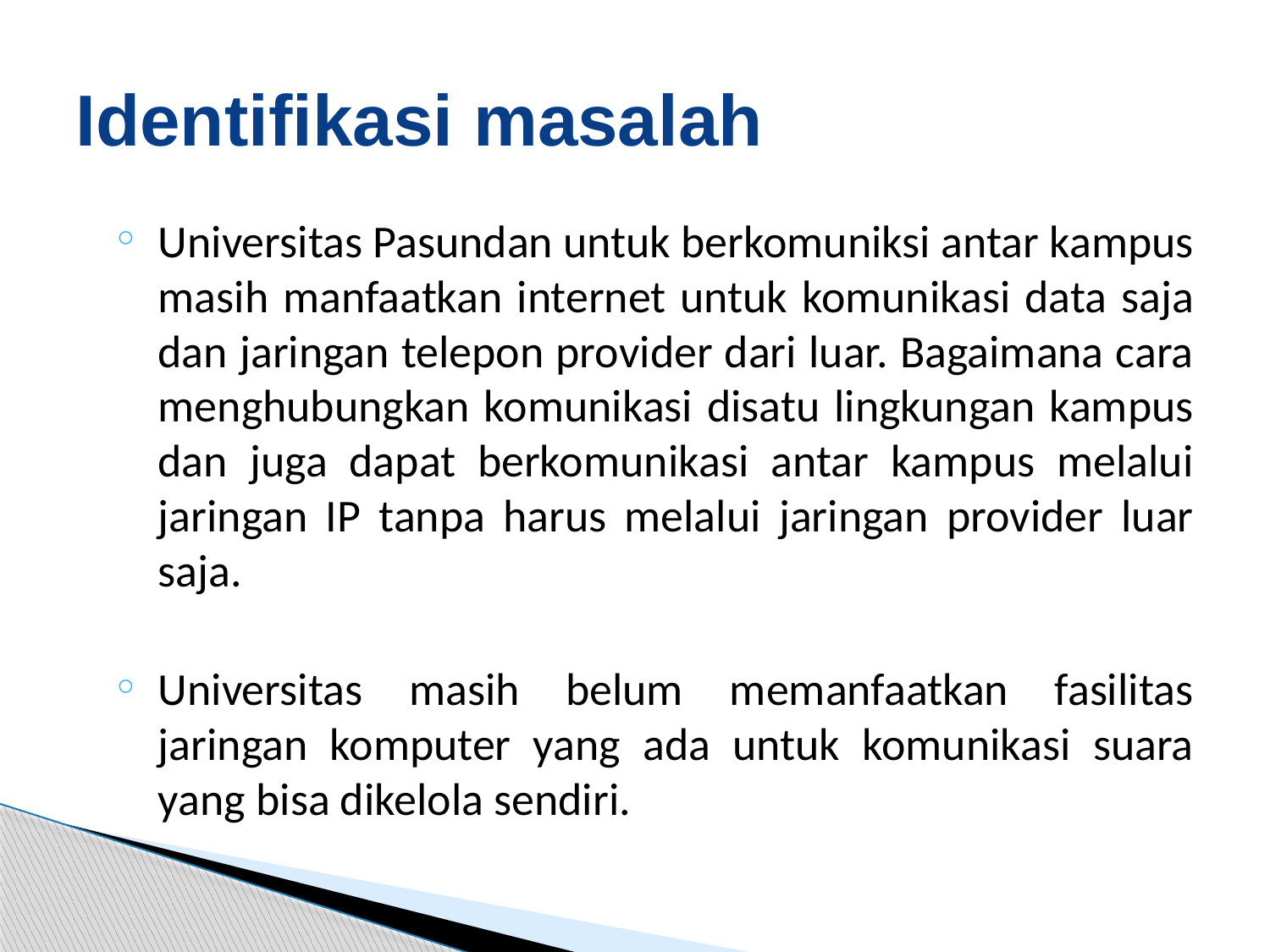

# Identifikasi masalah
Universitas Pasundan untuk berkomuniksi antar kampus masih manfaatkan internet untuk komunikasi data saja dan jaringan telepon provider dari luar. Bagaimana cara menghubungkan komunikasi disatu lingkungan kampus dan juga dapat berkomunikasi antar kampus melalui jaringan IP tanpa harus melalui jaringan provider luar saja.

Universitas masih belum memanfaatkan fasilitas jaringan komputer yang ada untuk komunikasi suara yang bisa dikelola sendiri.